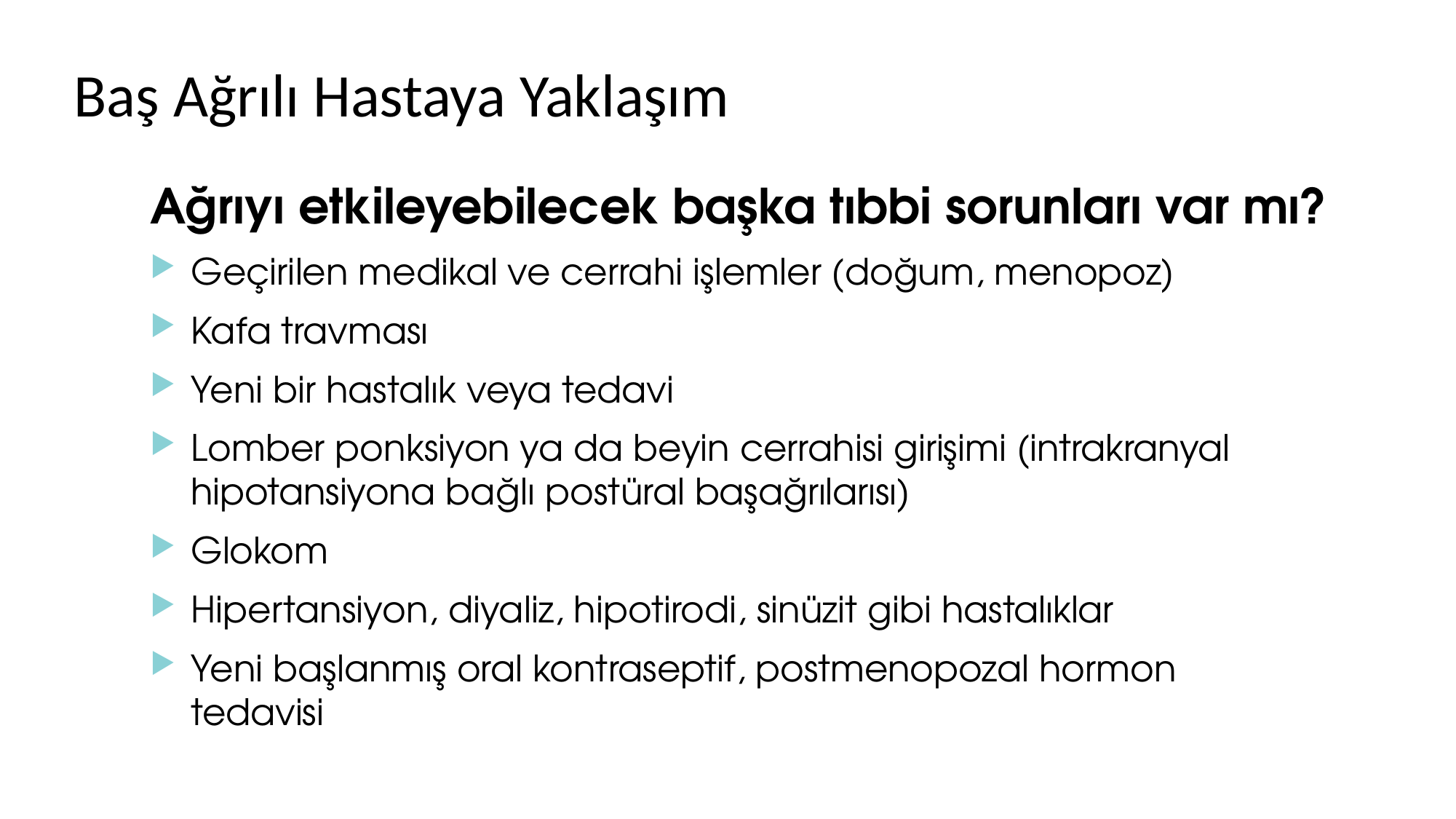

# Baş Ağrılı Hastaya Yaklaşım
Ağrıyı etkileyebilecek başka tıbbi sorunları var mı?
Geçirilen medikal ve cerrahi işlemler (doğum, menopoz)
Kafa travması
Yeni bir hastalık veya tedavi
Lomber ponksiyon ya da beyin cerrahisi girişimi (intrakranyal hipotansiyona bağlı postüral başağrılarısı)
Glokom
Hipertansiyon, diyaliz, hipotirodi, sinüzit gibi hastalıklar
Yeni başlanmış oral kontraseptif, postmenopozal hormon tedavisi